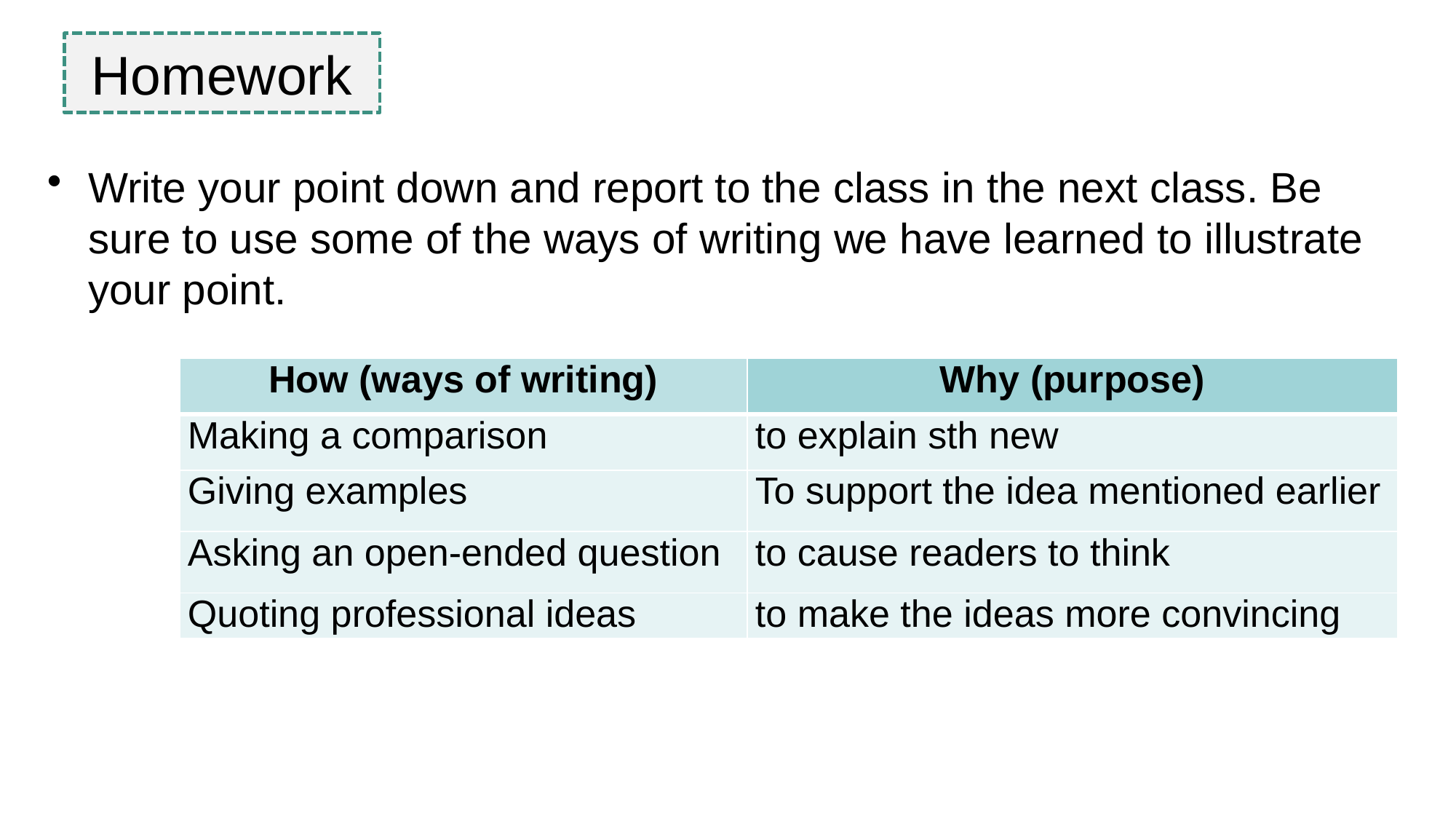

Homework
Write your point down and report to the class in the next class. Be sure to use some of the ways of writing we have learned to illustrate your point.

| How (ways of writing) | Why (purpose) |
| --- | --- |
| Making a comparison | to explain sth new |
| Giving examples | To support the idea mentioned earlier |
| Asking an open-ended question | to cause readers to think |
| Quoting professional ideas | to make the ideas more convincing |